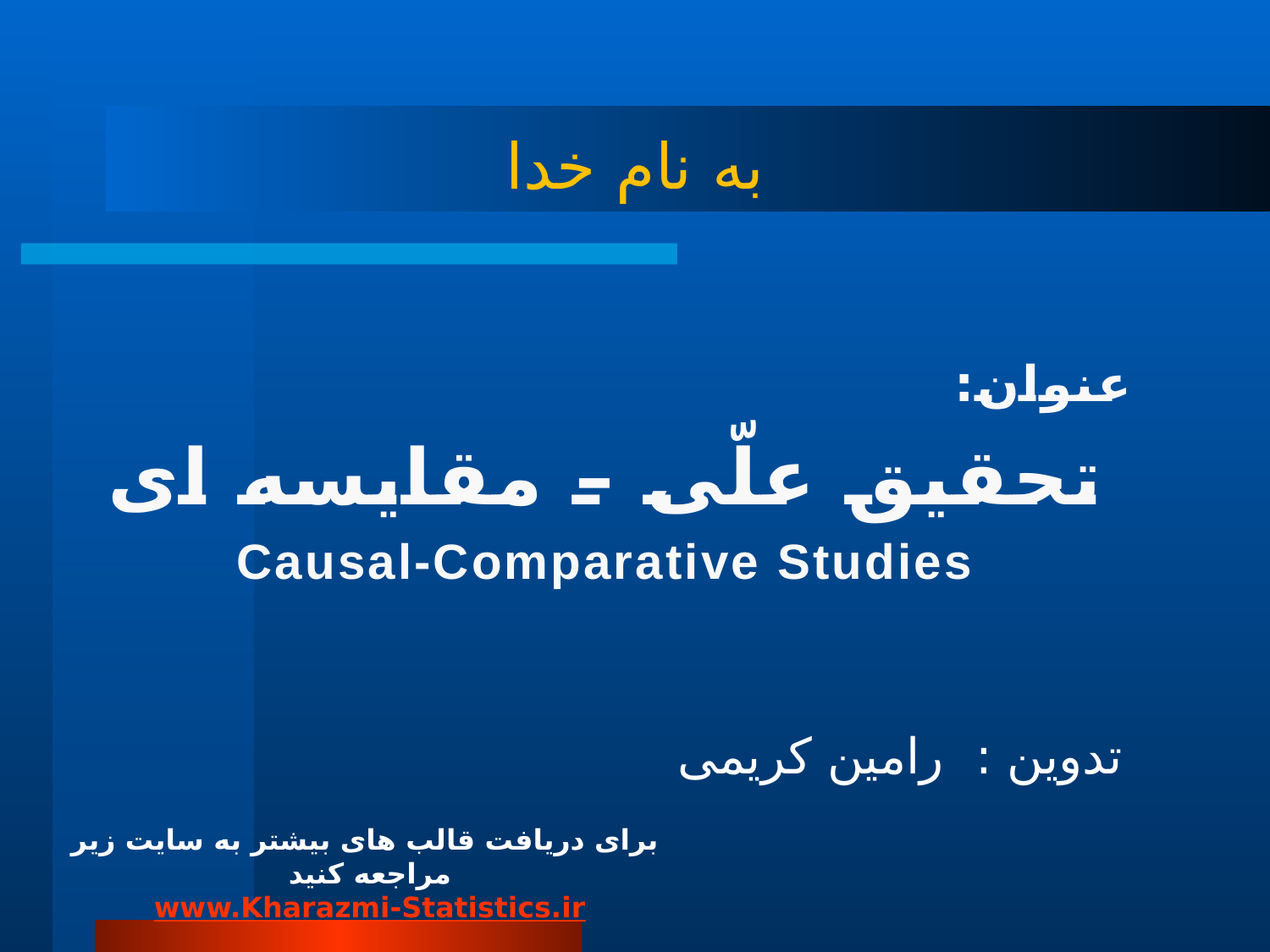

# به نام خدا
عنوان:
تحقیق علّی – مقایسه ای
Causal-Comparative Studies
تدوین :  رامین کریمی
 برای دریافت قالب های بیشتر به سایت زیر مراجعه کنید
www.Kharazmi-Statistics.ir